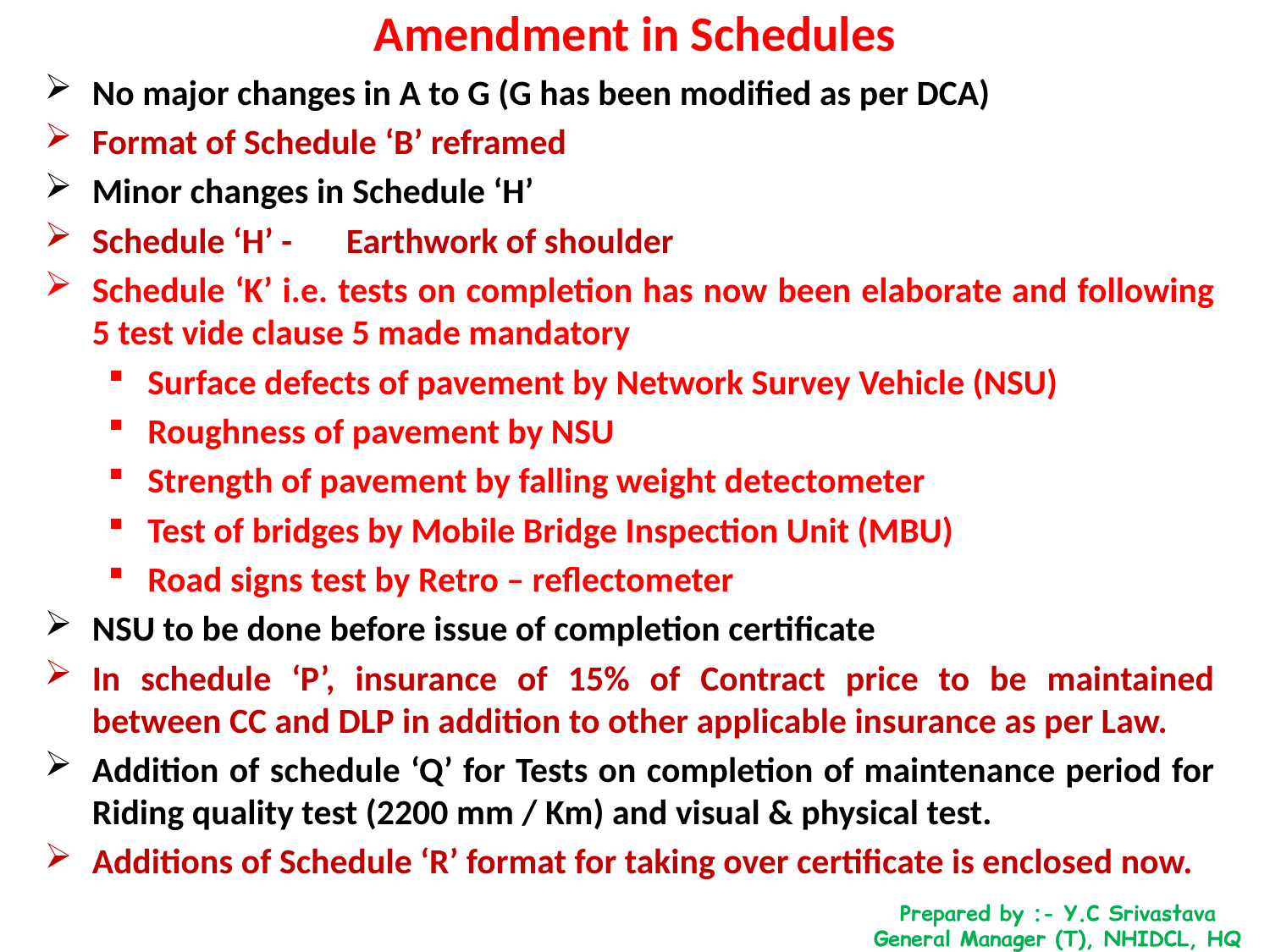

# Amendment in Schedules
No major changes in A to G (G has been modified as per DCA)
Format of Schedule ‘B’ reframed
Minor changes in Schedule ‘H’
Schedule ‘H’ -	Earthwork of shoulder
Schedule ‘K’ i.e. tests on completion has now been elaborate and following 5 test vide clause 5 made mandatory
Surface defects of pavement by Network Survey Vehicle (NSU)
Roughness of pavement by NSU
Strength of pavement by falling weight detectometer
Test of bridges by Mobile Bridge Inspection Unit (MBU)
Road signs test by Retro – reflectometer
NSU to be done before issue of completion certificate
In schedule ‘P’, insurance of 15% of Contract price to be maintained between CC and DLP in addition to other applicable insurance as per Law.
Addition of schedule ‘Q’ for Tests on completion of maintenance period for Riding quality test (2200 mm / Km) and visual & physical test.
Additions of Schedule ‘R’ format for taking over certificate is enclosed now.
Prepared by :- Y.C Srivastava
General Manager (T), NHIDCL, HQ